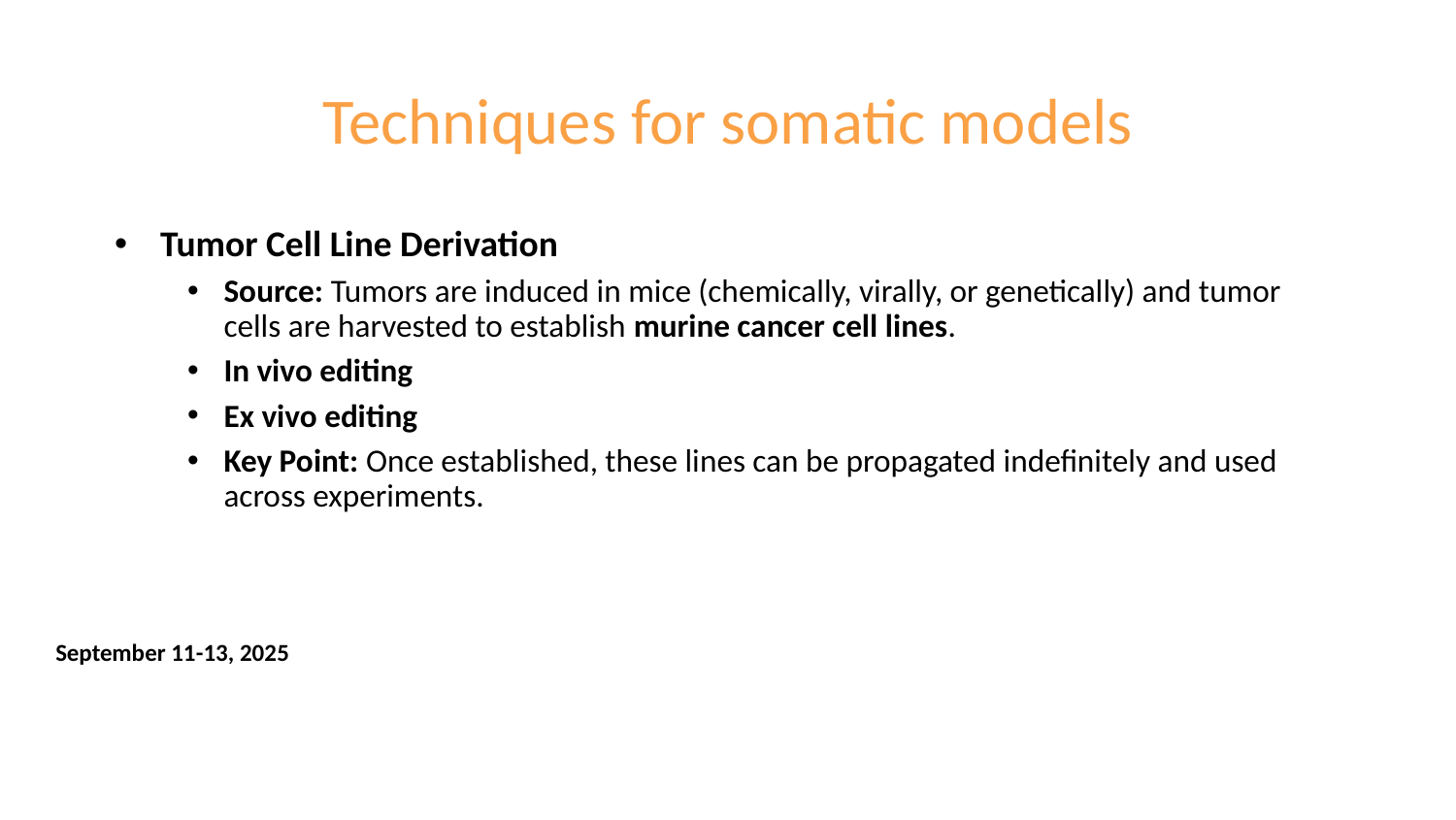

# Techniques for somatic models
Tumor Cell Line Derivation
Source: Tumors are induced in mice (chemically, virally, or genetically) and tumor cells are harvested to establish murine cancer cell lines.
In vivo editing
Ex vivo editing
Key Point: Once established, these lines can be propagated indefinitely and used across experiments.